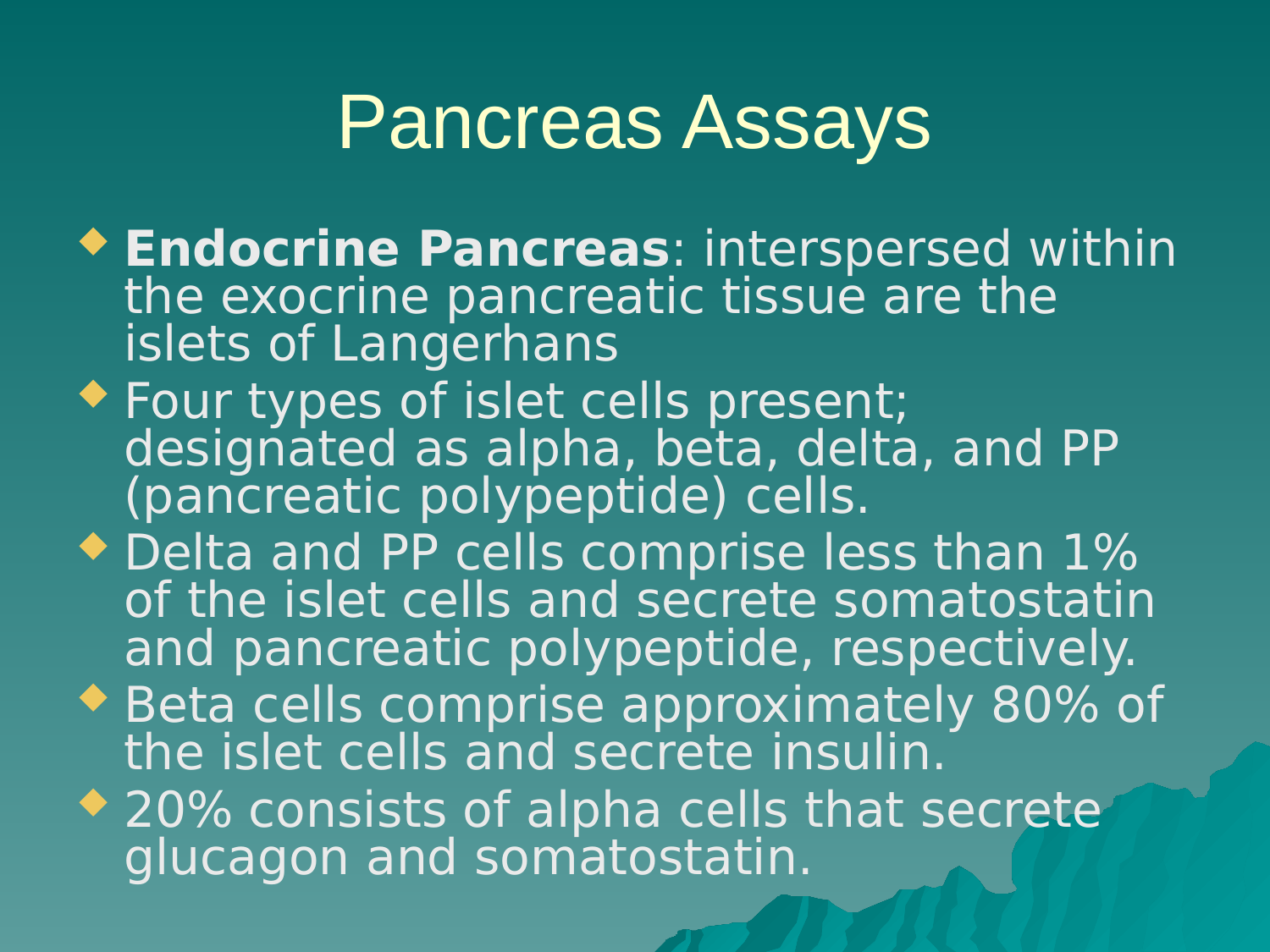

# Pancreas Assays
Endocrine Pancreas: interspersed within the exocrine pancreatic tissue are the islets of Langerhans
Four types of islet cells present; designated as alpha, beta, delta, and PP (pancreatic polypeptide) cells.
Delta and PP cells comprise less than 1% of the islet cells and secrete somatostatin and pancreatic polypeptide, respectively.
Beta cells comprise approximately 80% of the islet cells and secrete insulin.
20% consists of alpha cells that secrete glucagon and somatostatin.